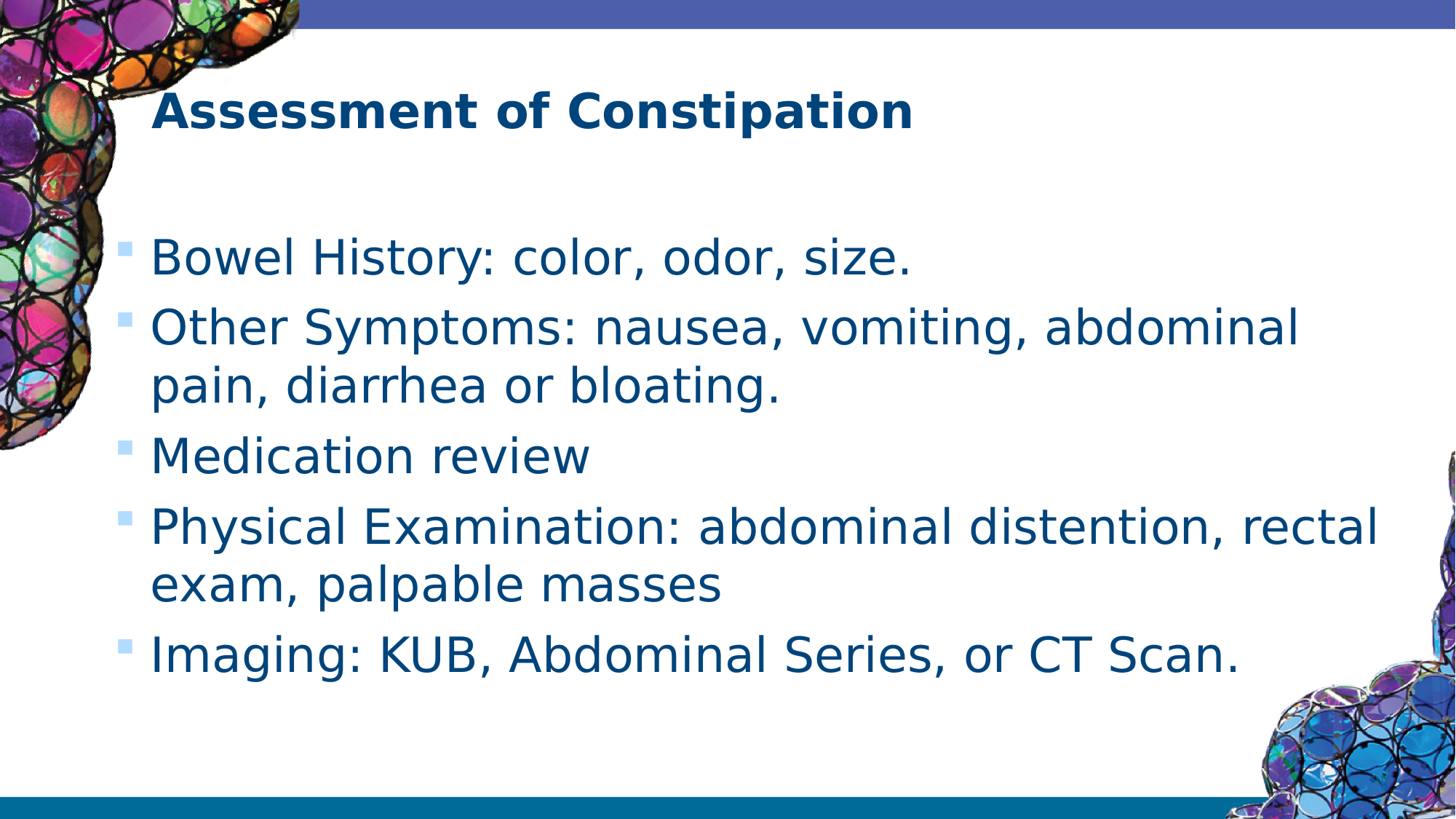

# Assessment of Constipation
Bowel History: color, odor, size.
Other Symptoms: nausea, vomiting, abdominal pain, diarrhea or bloating.
Medication review
Physical Examination: abdominal distention, rectal exam, palpable masses
Imaging: KUB, Abdominal Series, or CT Scan.